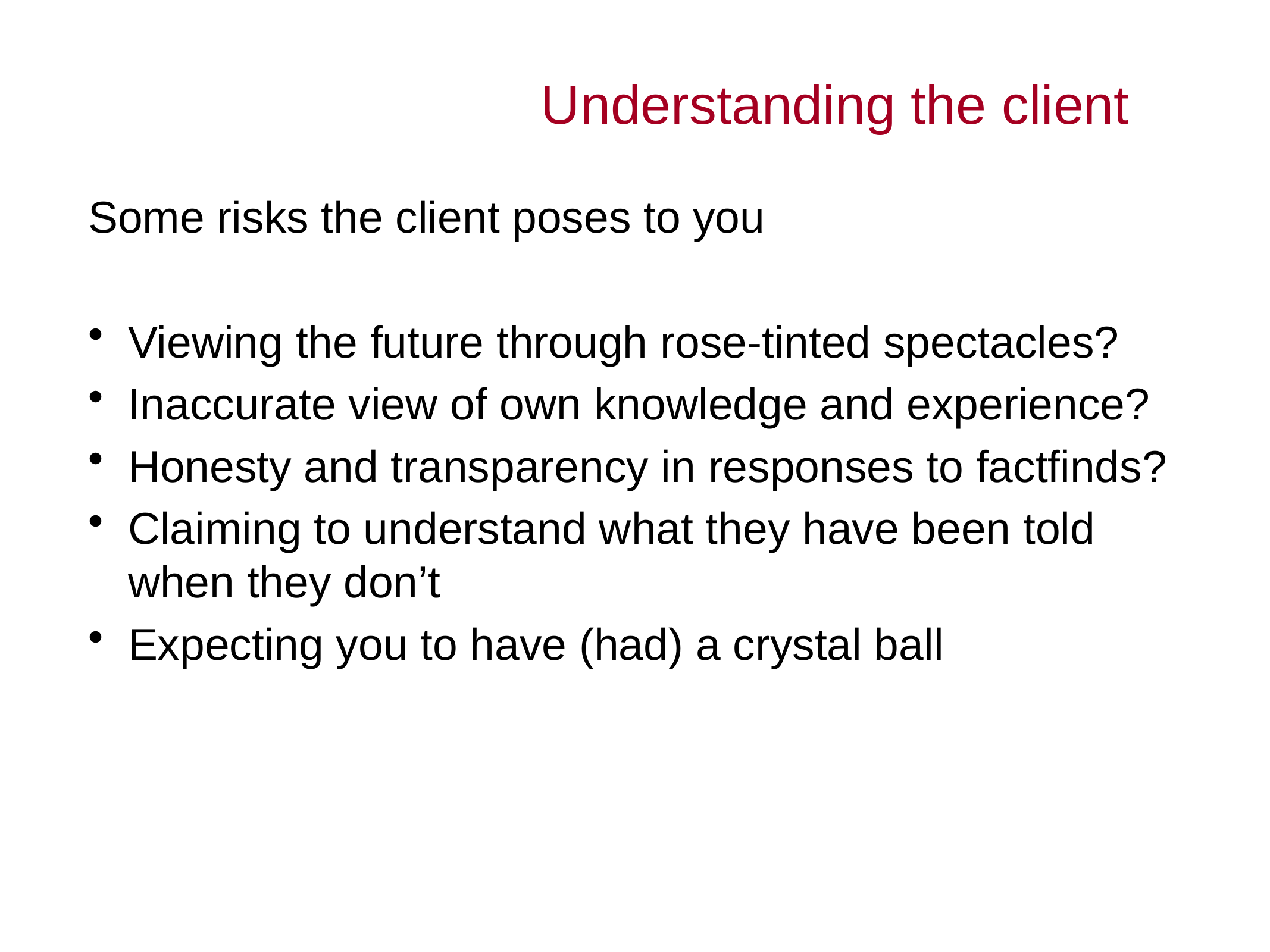

# Understanding the client
Some risks the client poses to you

Viewing the future through rose-tinted spectacles?
Inaccurate view of own knowledge and experience?
Honesty and transparency in responses to factfinds?
Claiming to understand what they have been told when they don’t
Expecting you to have (had) a crystal ball
28